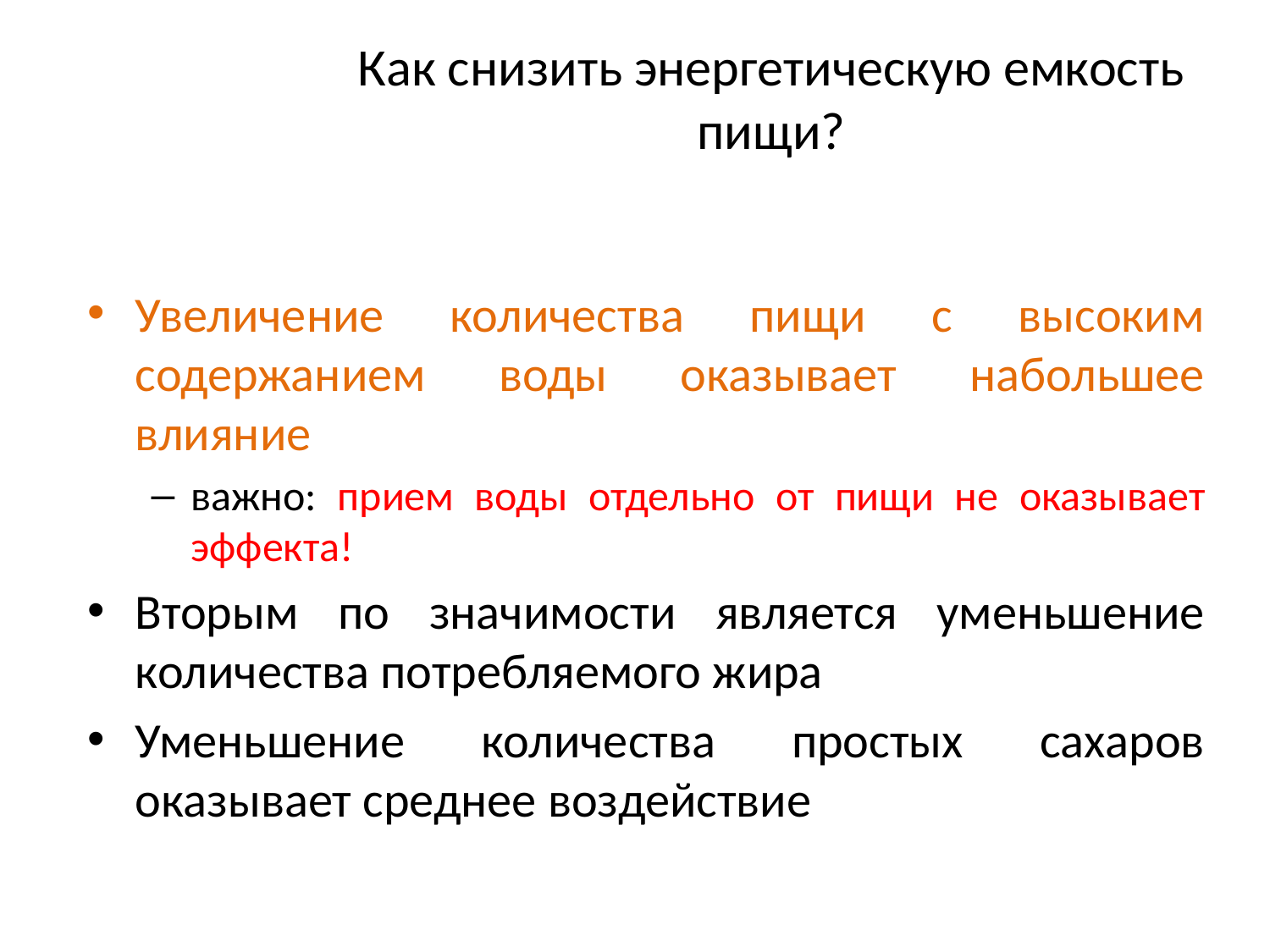

# Как снизить энергетическую емкость пищи?
Увеличение количества пищи с высоким содержанием воды оказывает набольшее влияние
важно: прием воды отдельно от пищи не оказывает эффекта!
Вторым по значимости является уменьшение количества потребляемого жира
Уменьшение количества простых сахаров оказывает среднее воздействие